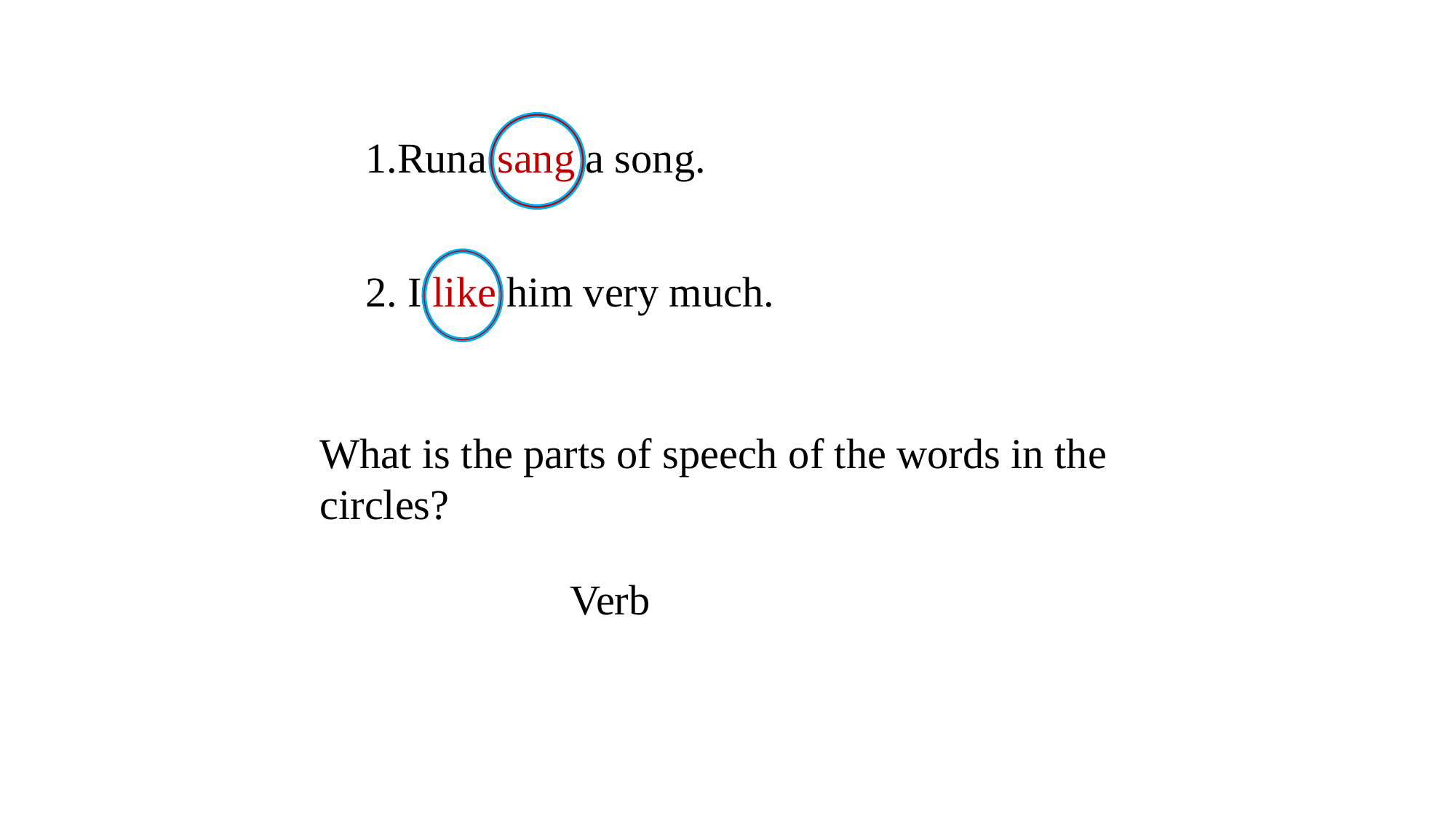

1.Runa sang a song.

2. I like him very much.
What is the parts of speech of the words in the circles?
Verb